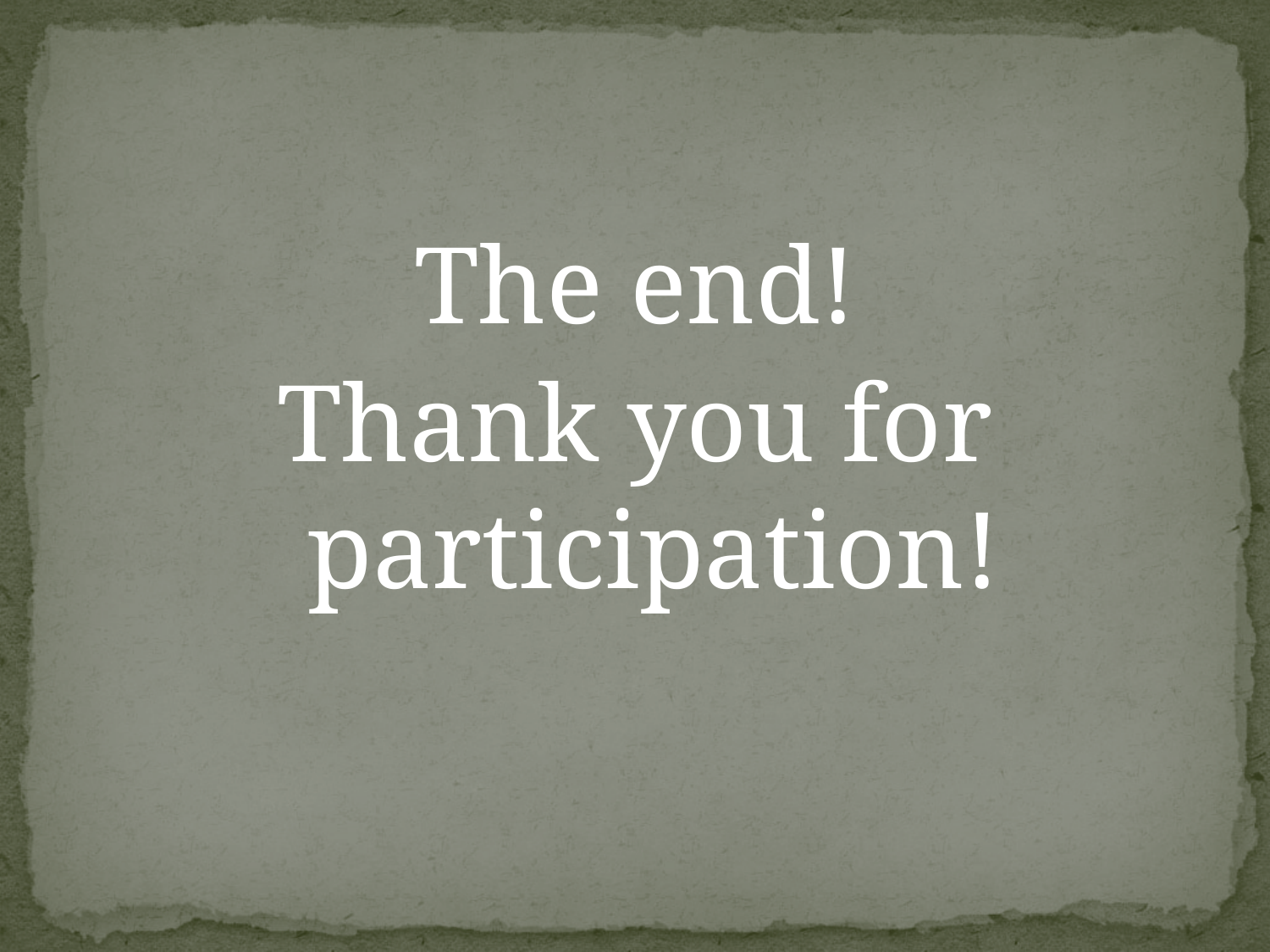

#
The end!
Thank you for participation!